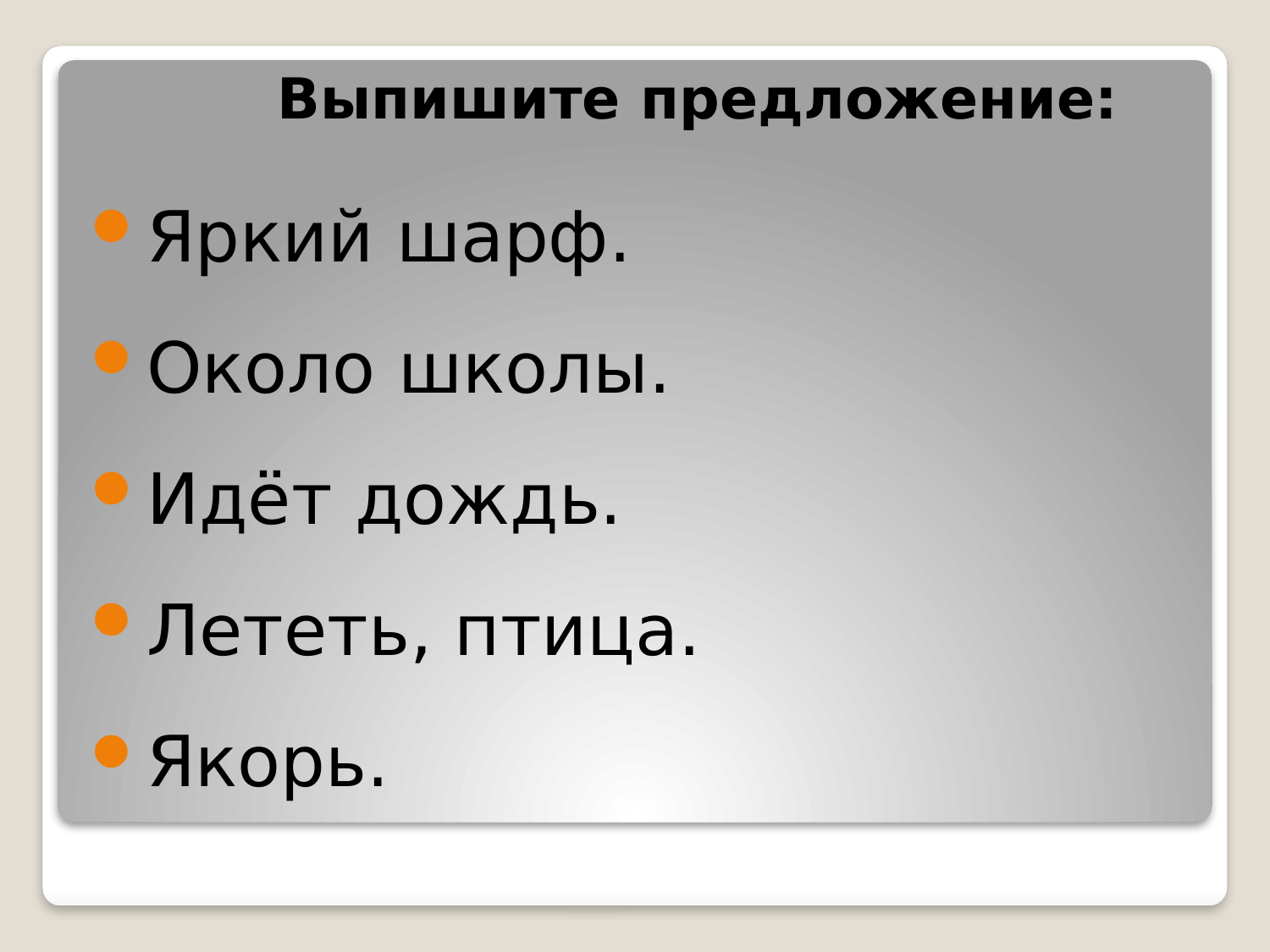

Выпишите предложение:
Яркий шарф.
Около школы.
Идёт дождь.
Лететь, птица.
Якорь.